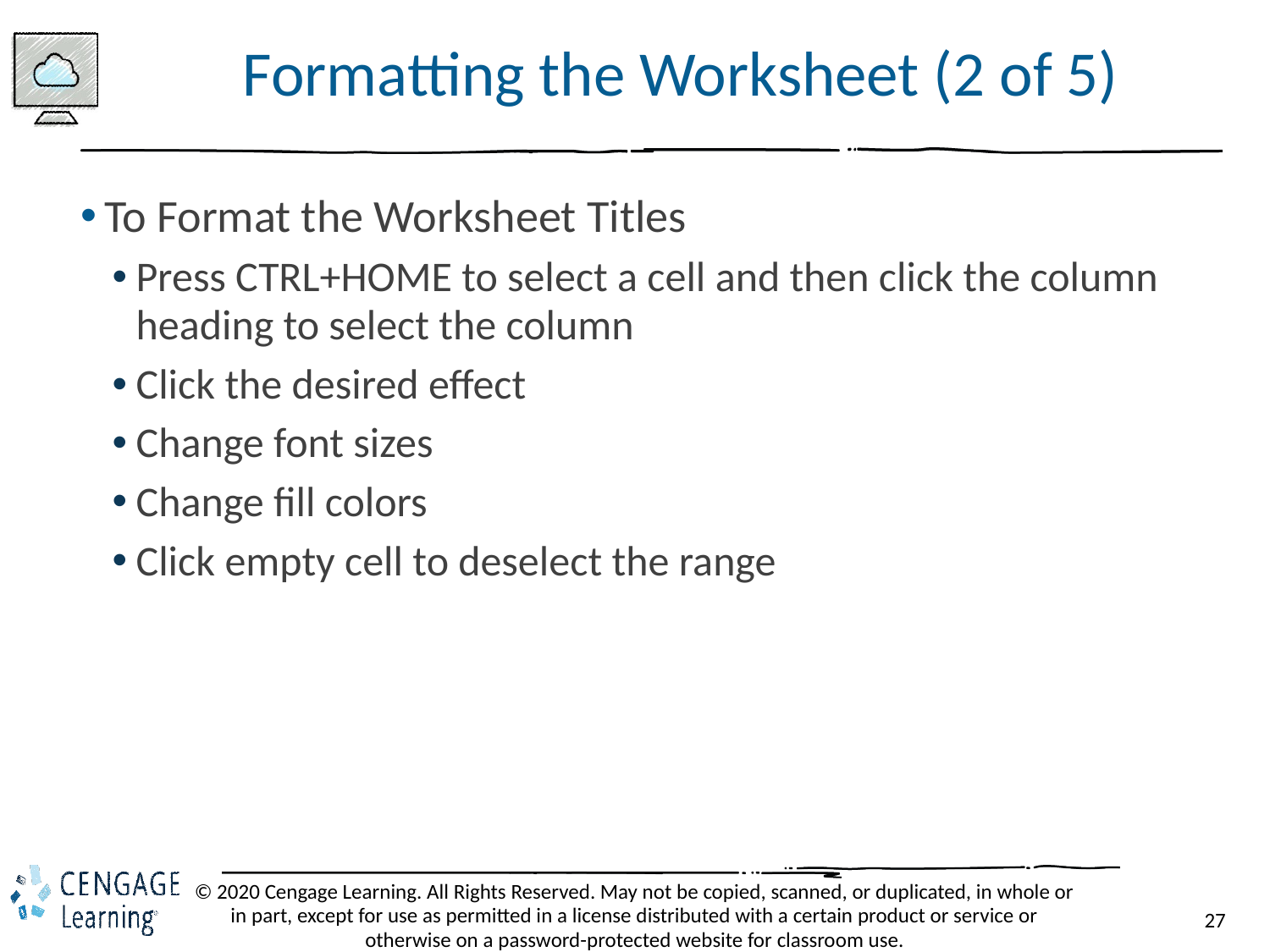

# Formatting the Worksheet (2 of 5)
To Format the Worksheet Titles
Press CTRL+HOME to select a cell and then click the column heading to select the column
Click the desired effect
Change font sizes
Change fill colors
Click empty cell to deselect the range